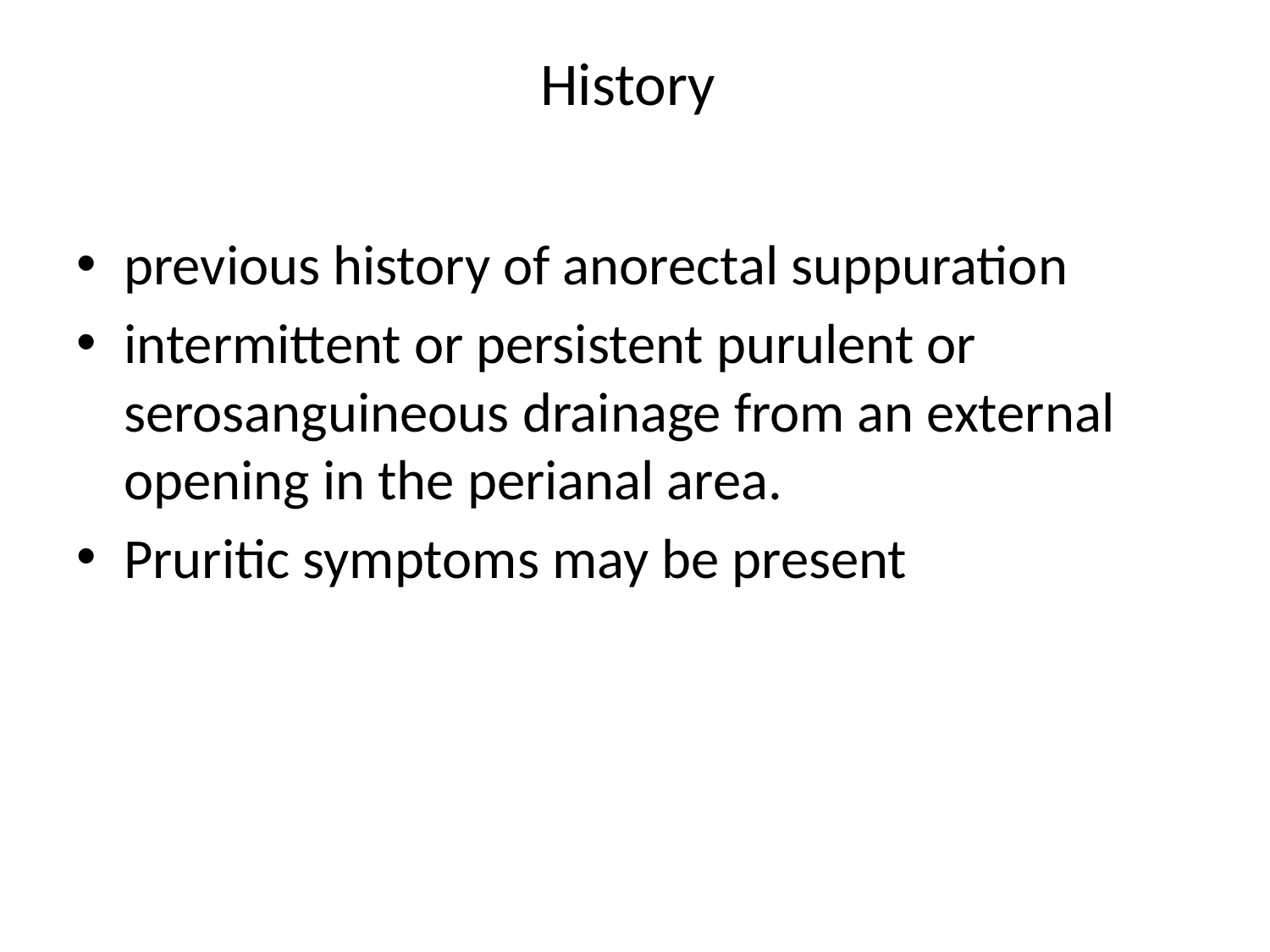

# History
previous history of anorectal suppuration
intermittent or persistent purulent or serosanguineous drainage from an external opening in the perianal area.
Pruritic symptoms may be present